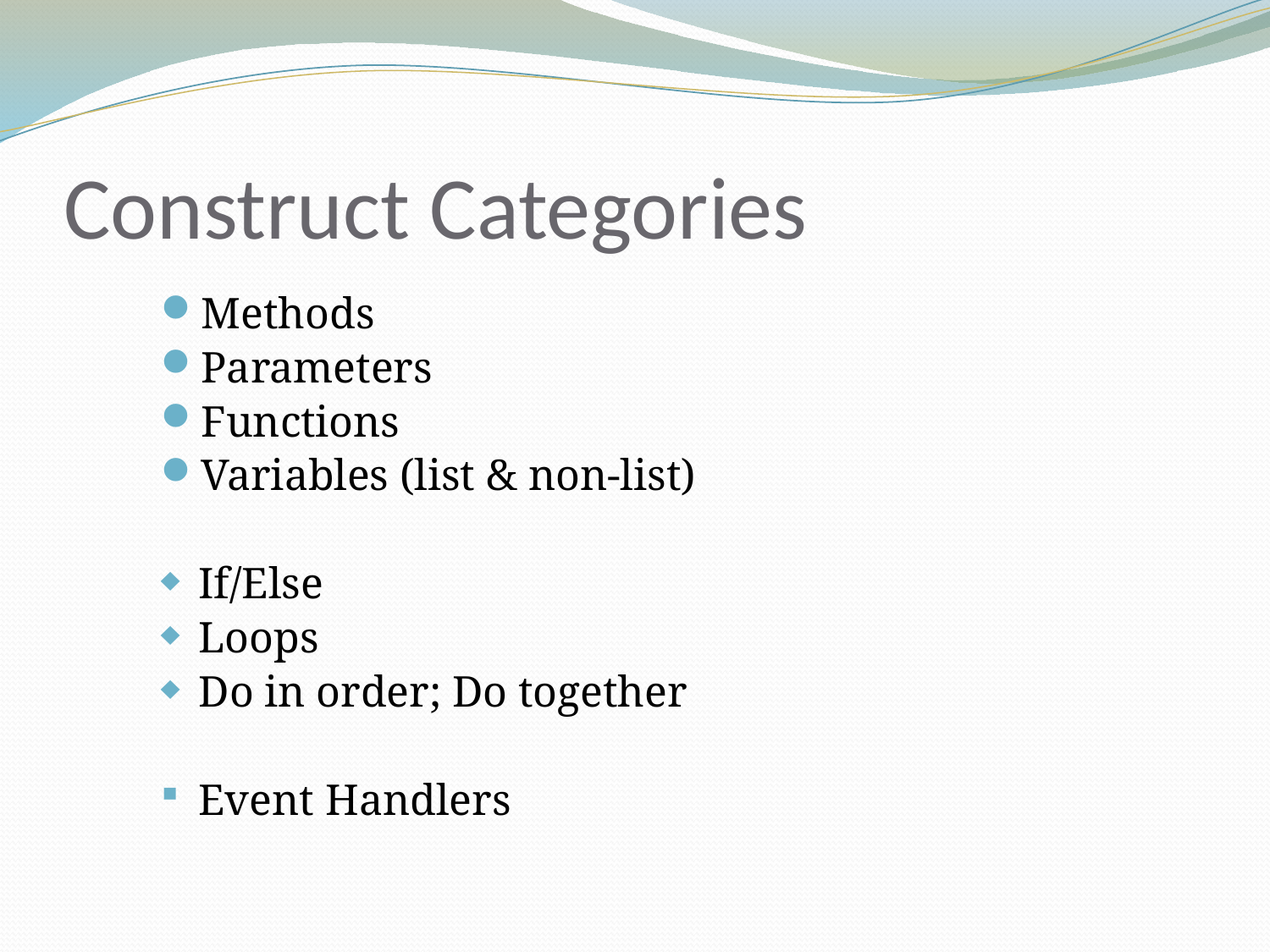

# Construct Categories
Methods
Parameters
Functions
Variables (list & non-list)

If/Else
Loops
Do in order; Do together

Event Handlers